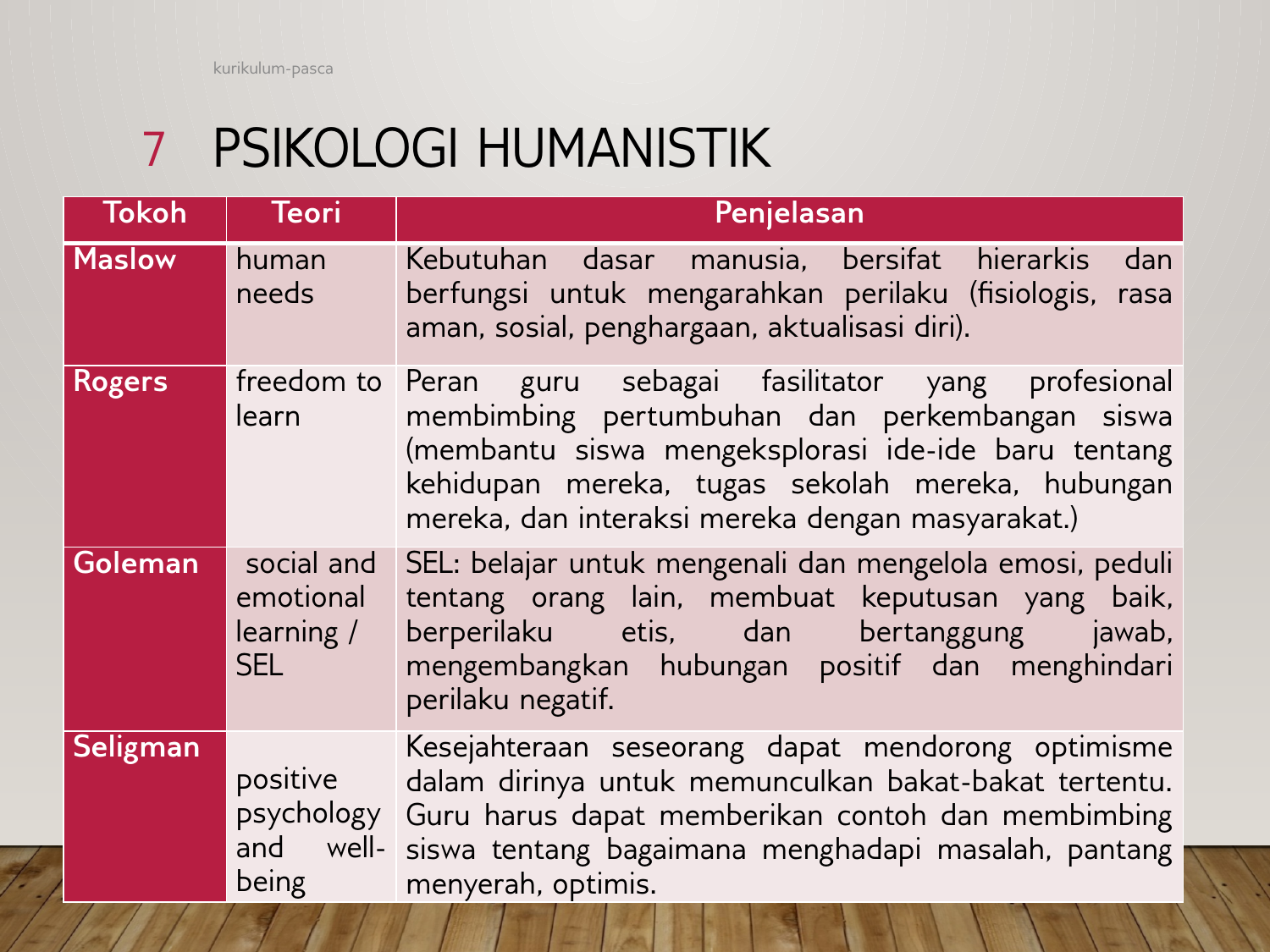

kurikulum-pasca
7
# PSIKOLOGI HUMANISTIK
| Tokoh | Teori | Penjelasan |
| --- | --- | --- |
| Maslow | human needs | Kebutuhan dasar manusia, bersifat hierarkis dan berfungsi untuk mengarahkan perilaku (fisiologis, rasa aman, sosial, penghargaan, aktualisasi diri). |
| Rogers | freedom to learn | Peran guru sebagai fasilitator yang profesional membimbing pertumbuhan dan perkembangan siswa (membantu siswa mengeksplorasi ide-ide baru tentang kehidupan mereka, tugas sekolah mereka, hubungan mereka, dan interaksi mereka dengan masyarakat.) |
| Goleman | social and emotional learning / SEL | SEL: belajar untuk mengenali dan mengelola emosi, peduli tentang orang lain, membuat keputusan yang baik, berperilaku etis, dan bertanggung jawab, mengembangkan hubungan positif dan menghindari perilaku negatif. |
| Seligman | positive psychology and well-being | Kesejahteraan seseorang dapat mendorong optimisme dalam dirinya untuk memunculkan bakat-bakat tertentu. Guru harus dapat memberikan contoh dan membimbing siswa tentang bagaimana menghadapi masalah, pantang menyerah, optimis. |